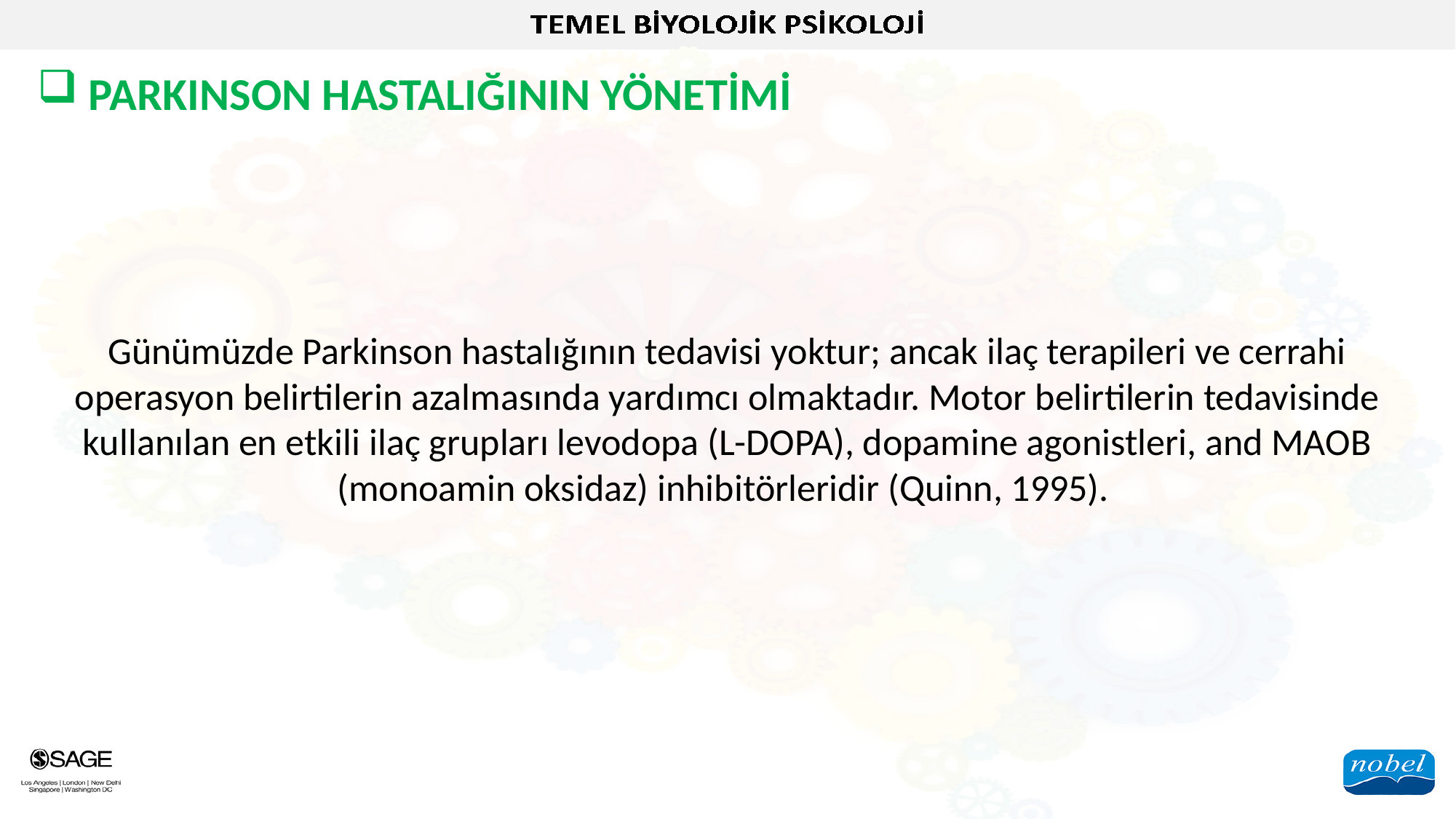

PARKINSON HASTALIĞININ YÖNETİMİ
Günümüzde Parkinson hastalığının tedavisi yoktur; ancak ilaç terapileri ve cerrahi operasyon belirtilerin azalmasında yardımcı olmaktadır. Motor belirtilerin tedavisinde kullanılan en etkili ilaç grupları levodopa (L-DOPA), dopamine agonistleri, and MAOB (monoamin oksidaz) inhibitörleridir (Quinn, 1995).